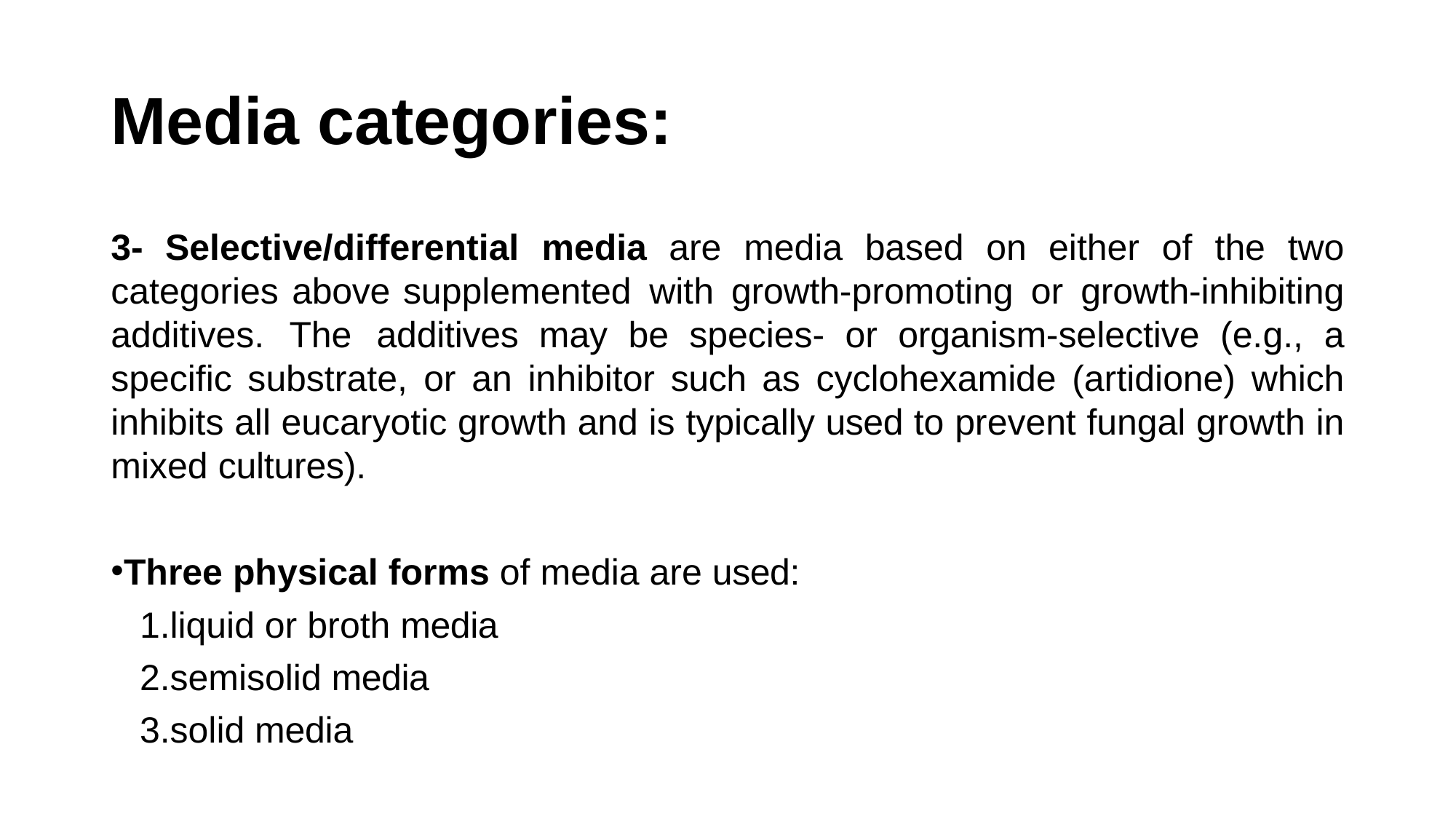

# Media categories:
3- Selective/differential media are media based on either of the two categories above supplemented with growth-promoting or growth-inhibiting additives. The additives may be species- or organism-selective (e.g., a specific substrate, or an inhibitor such as cyclohexamide (artidione) which inhibits all eucaryotic growth and is typically used to prevent fungal growth in mixed cultures).

Three physical forms of media are used:
liquid or broth media
semisolid media
solid media